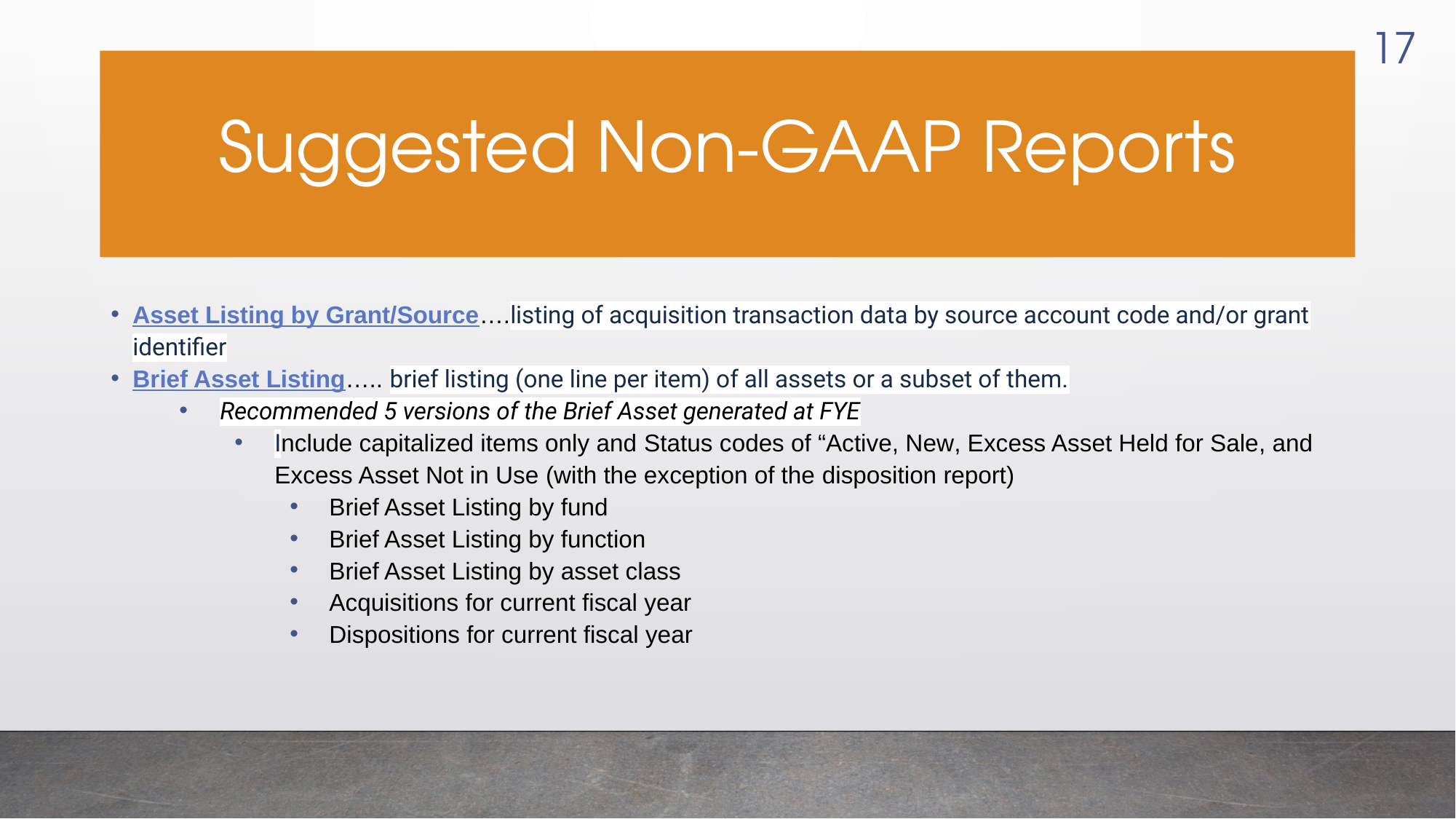

17

# Suggested Non-GAAP Reports
Asset Listing by Grant/Source….listing of acquisition transaction data by source account code and/or grant identifier
Brief Asset Listing….. brief listing (one line per item) of all assets or a subset of them.
Recommended 5 versions of the Brief Asset generated at FYE
Include capitalized items only and Status codes of “Active, New, Excess Asset Held for Sale, and Excess Asset Not in Use (with the exception of the disposition report)
Brief Asset Listing by fund
Brief Asset Listing by function
Brief Asset Listing by asset class
Acquisitions for current fiscal year
Dispositions for current fiscal year